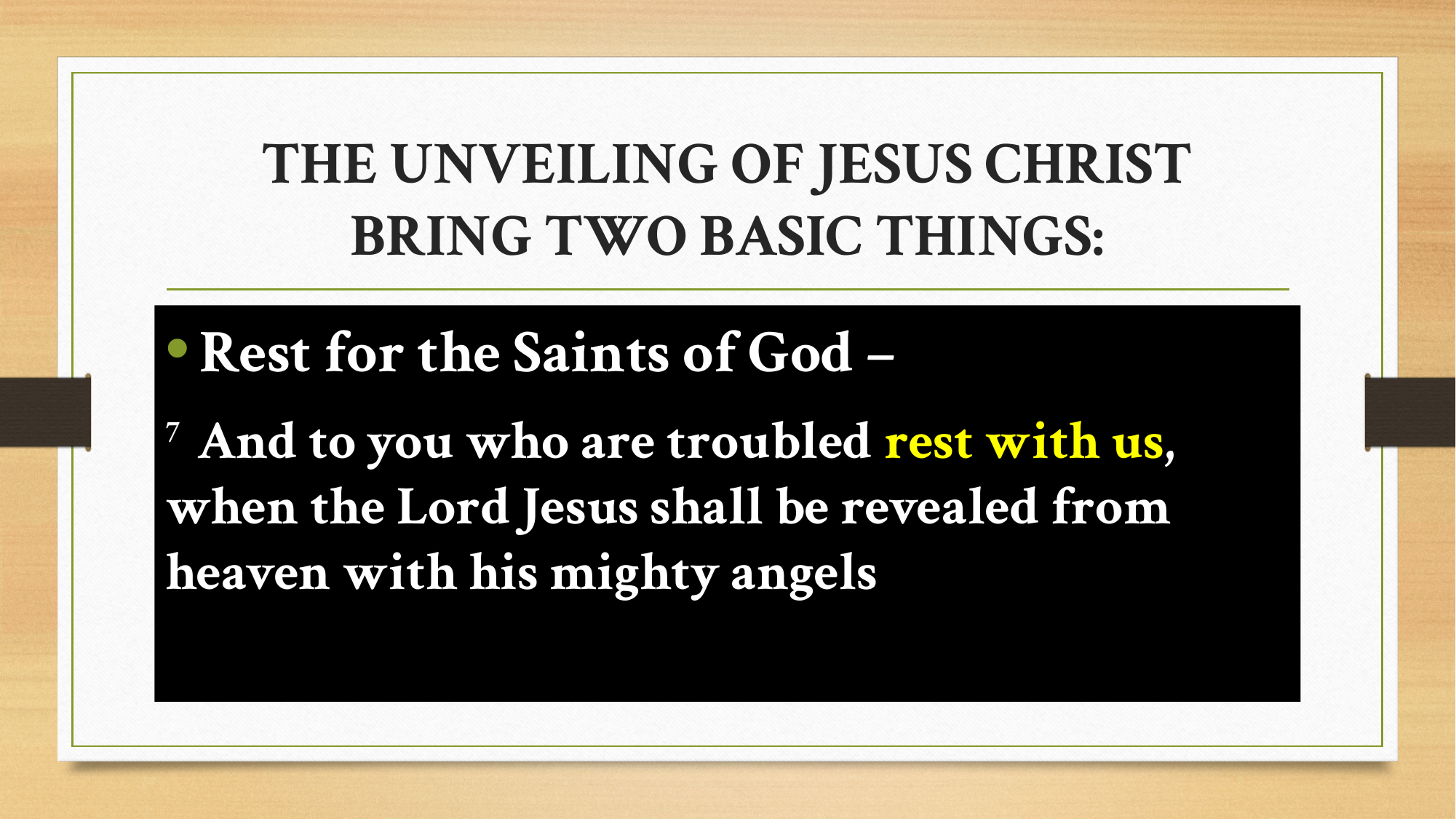

# THE UNVEILING OF JESUS CHRIST BRING TWO BASIC THINGS:
Rest for the Saints of God –
7  And to you who are troubled rest with us, when the Lord Jesus shall be revealed from heaven with his mighty angels